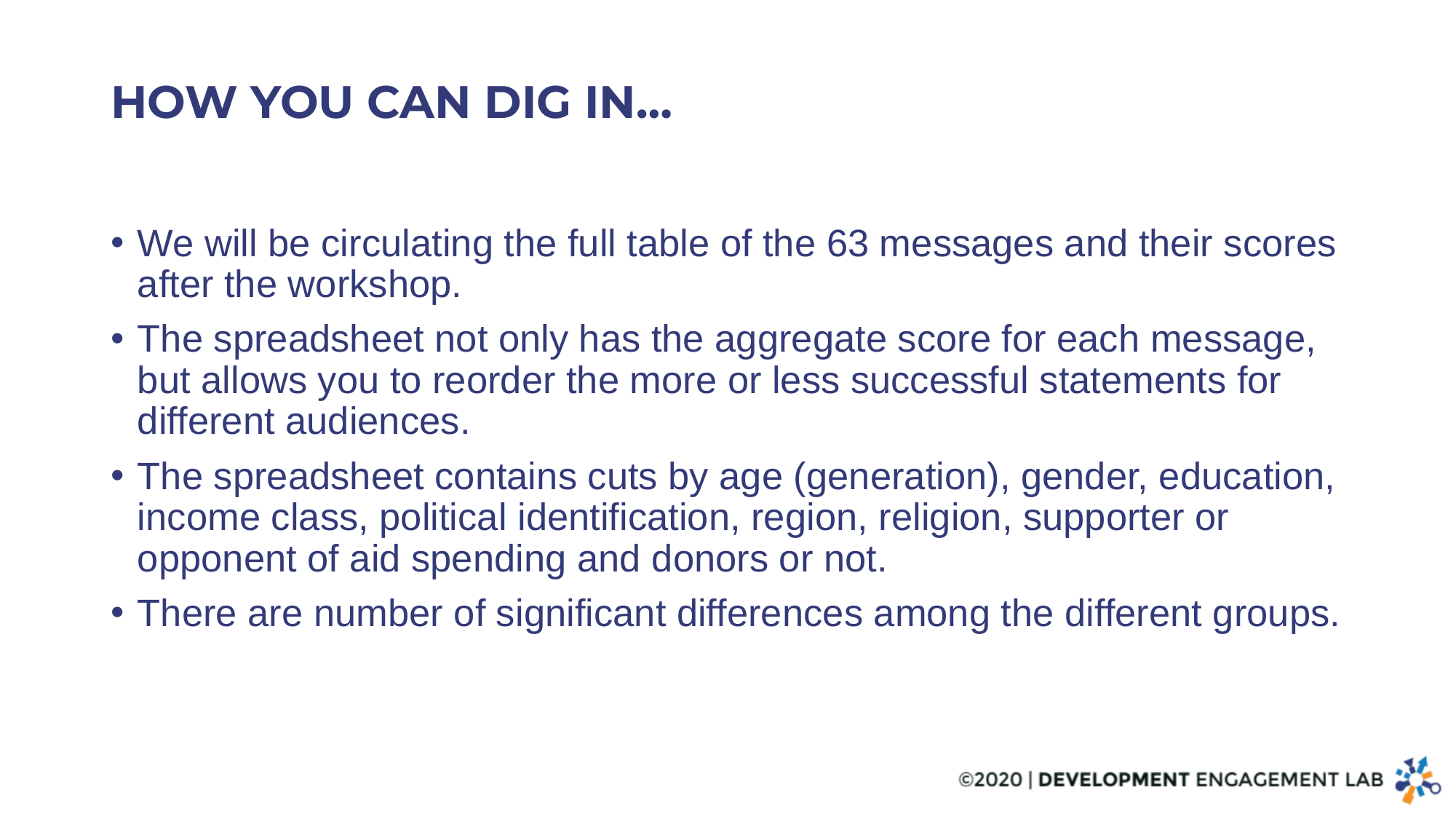

# How you can dig in…
We will be circulating the full table of the 63 messages and their scores after the workshop.
The spreadsheet not only has the aggregate score for each message, but allows you to reorder the more or less successful statements for different audiences.
The spreadsheet contains cuts by age (generation), gender, education, income class, political identification, region, religion, supporter or opponent of aid spending and donors or not.
There are number of significant differences among the different groups.